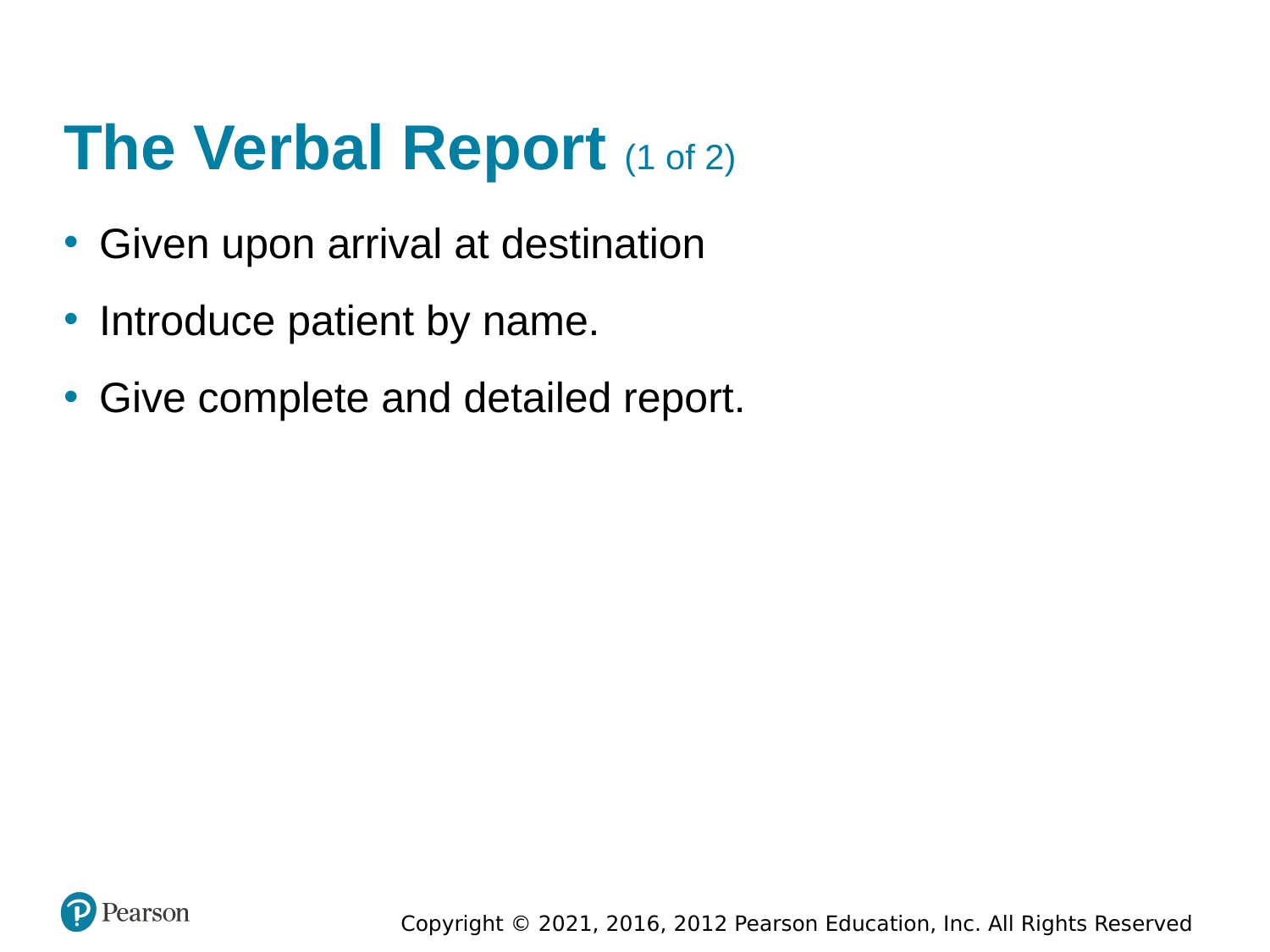

# The Verbal Report (1 of 2)
Given upon arrival at destination
Introduce patient by name.
Give complete and detailed report.